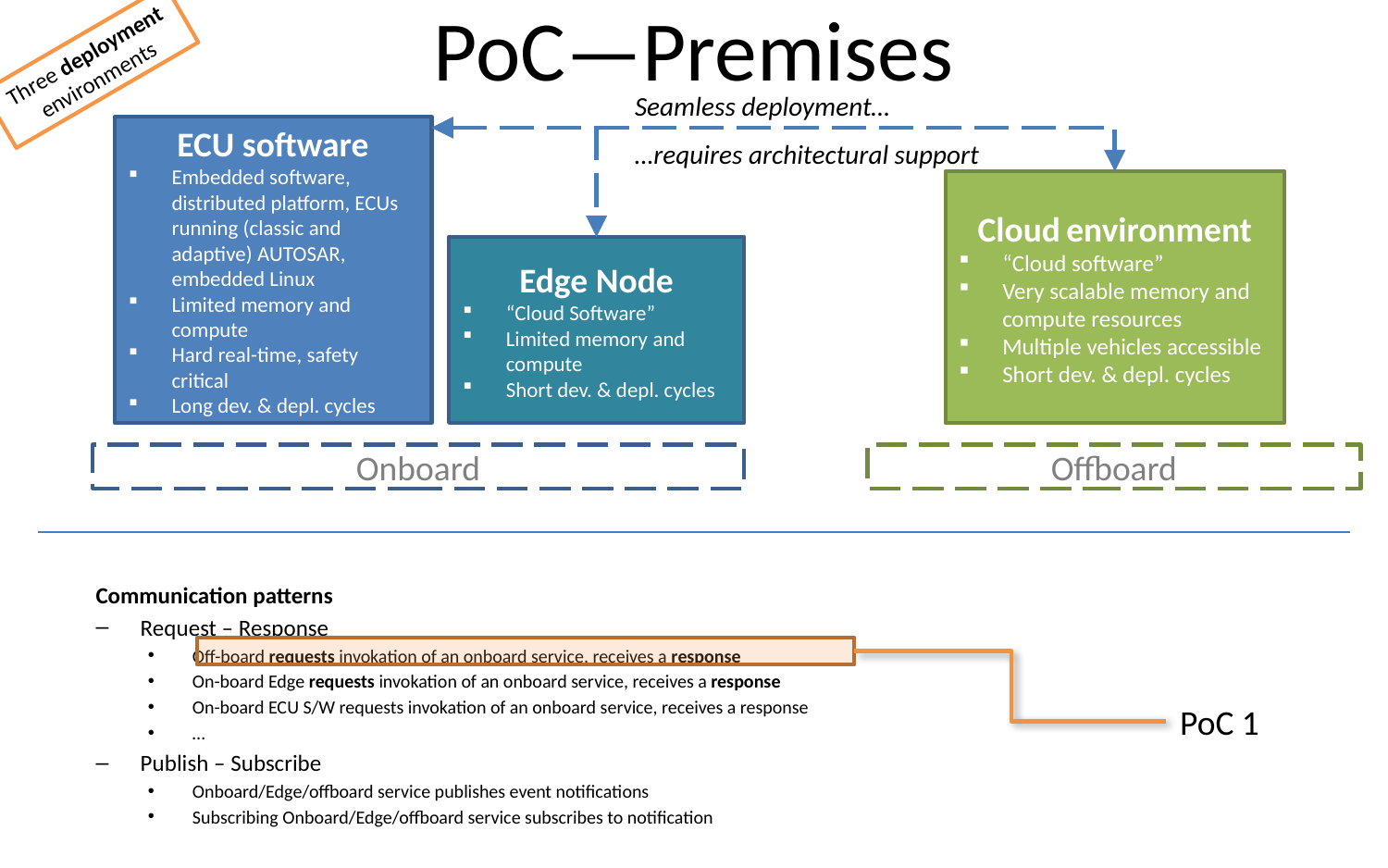

# PoC—Premises
Three deployment environments
Seamless deployment…
…requires architectural support
ECU software
Embedded software, distributed platform, ECUs running (classic and adaptive) AUTOSAR, embedded Linux
Limited memory and compute
Hard real-time, safety critical
Long dev. & depl. cycles
Cloud environment
“Cloud software”
Very scalable memory and compute resources
Multiple vehicles accessible
Short dev. & depl. cycles
Edge Node
“Cloud Software”
Limited memory and compute
Short dev. & depl. cycles
Onboard
Offboard
Communication patterns
Request – Response
Off-board requests invokation of an onboard service, receives a response
On-board Edge requests invokation of an onboard service, receives a response
On-board ECU S/W requests invokation of an onboard service, receives a response
…
Publish – Subscribe
Onboard/Edge/offboard service publishes event notifications
Subscribing Onboard/Edge/offboard service subscribes to notification

PoC 1